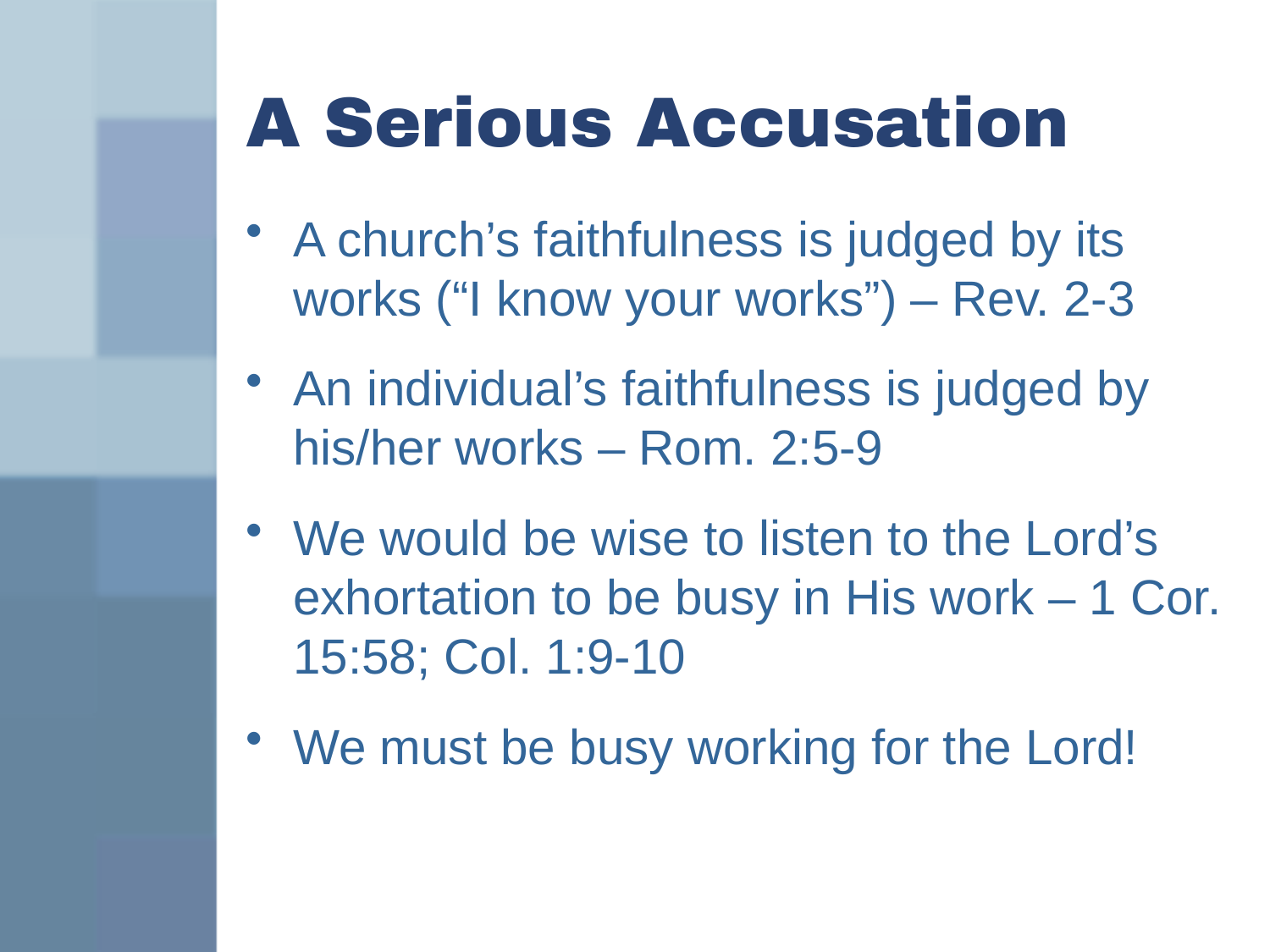

# A Serious Accusation
A church’s faithfulness is judged by its works (“I know your works”) – Rev. 2-3
An individual’s faithfulness is judged by his/her works – Rom. 2:5-9
We would be wise to listen to the Lord’s exhortation to be busy in His work – 1 Cor. 15:58; Col. 1:9-10
We must be busy working for the Lord!